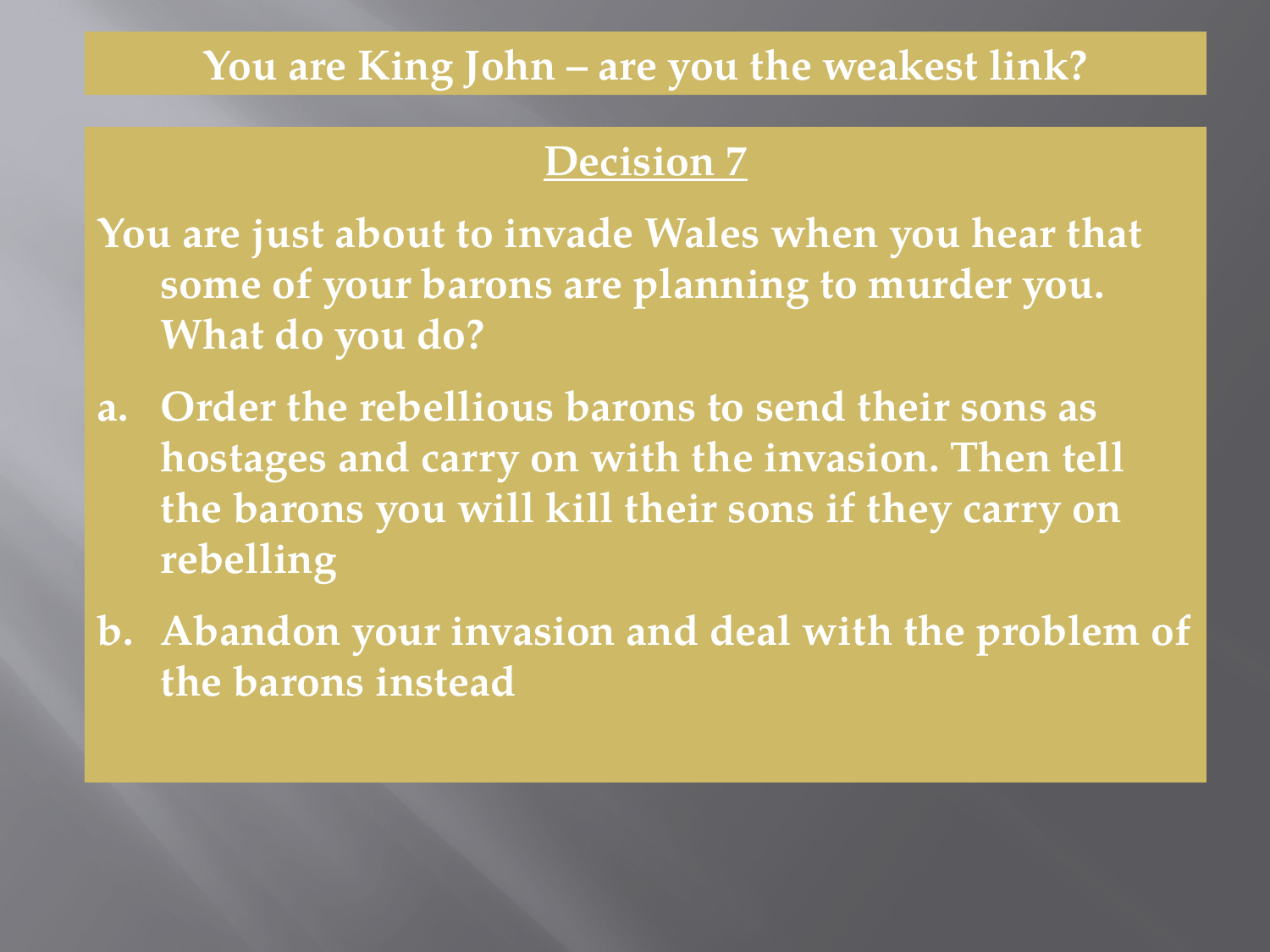

You are King John – are you the weakest link?
Decision 7
You are just about to invade Wales when you hear that some of your barons are planning to murder you. What do you do?
Order the rebellious barons to send their sons as hostages and carry on with the invasion. Then tell the barons you will kill their sons if they carry on rebelling
Abandon your invasion and deal with the problem of the barons instead